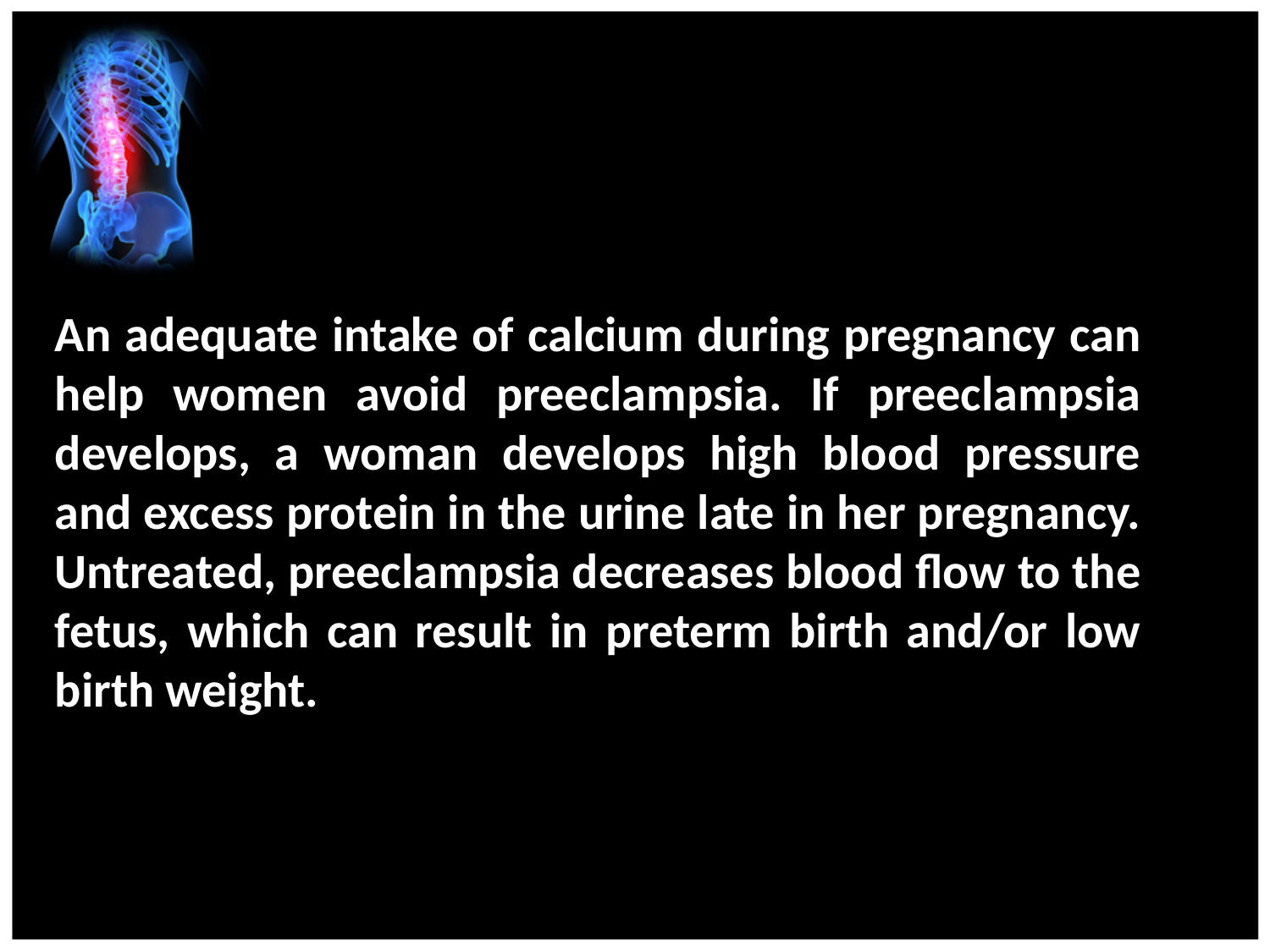

An adequate intake of calcium during pregnancy can help women avoid preeclampsia. If preeclampsia develops, a woman develops high blood pressure and excess protein in the urine late in her pregnancy. Untreated, preeclampsia decreases blood flow to the fetus, which can result in preterm birth and/or low birth weight.